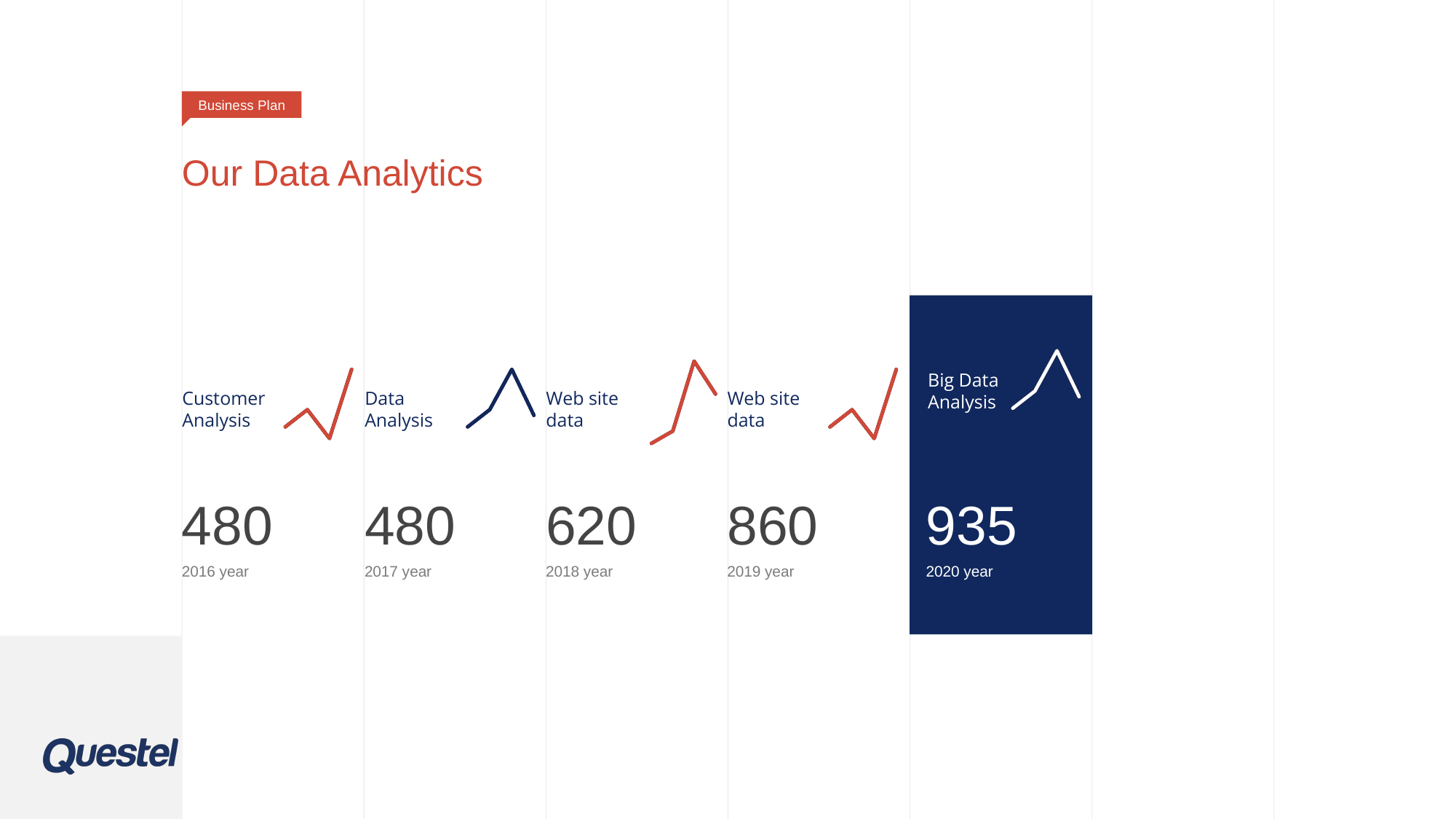

Business Plan

# Our Data Analytics
480
2016 year
480
2017 year
620
2018 year
860
2019 year
935
2020 year

### Chart

| Category | Series 1 | Column1 | Column2 |
|---|---|---|---|
| Category 1 | 1.0 | None | None |
| Category 2 | 1.3 | None | None |
| Category 3 | 2.0 | None | None |
| Category 4 | 1.2 | None | None |

### Chart

| Category | Series 1 | Column1 | Column2 |
|---|---|---|---|
| Category 1 | 1.0 | None | None |
| Category 2 | 1.3 | None | None |
| Category 3 | 0.8 | None | None |
| Category 4 | 2.0 | None | None |

### Chart

| Category | Series 1 | Column1 | Column2 |
|---|---|---|---|
| Category 1 | 1.0 | None | None |
| Category 2 | 1.3 | None | None |
| Category 3 | 2.0 | None | None |
| Category 4 | 1.2 | None | None |

### Chart

| Category | Series 1 | Column1 | Column2 |
|---|---|---|---|
| Category 1 | 1.0 | None | None |
| Category 2 | 1.3 | None | None |
| Category 3 | 3.0 | None | None |
| Category 4 | 2.2 | None | None |

### Chart

| Category | Series 1 | Column1 | Column2 |
|---|---|---|---|
| Category 1 | 1.0 | None | None |
| Category 2 | 1.3 | None | None |
| Category 3 | 0.8 | None | None |
| Category 4 | 2.0 | None | None |
Big Data
Analysis
Customer
Analysis
Data
Analysis
Web site
data
Web site
data